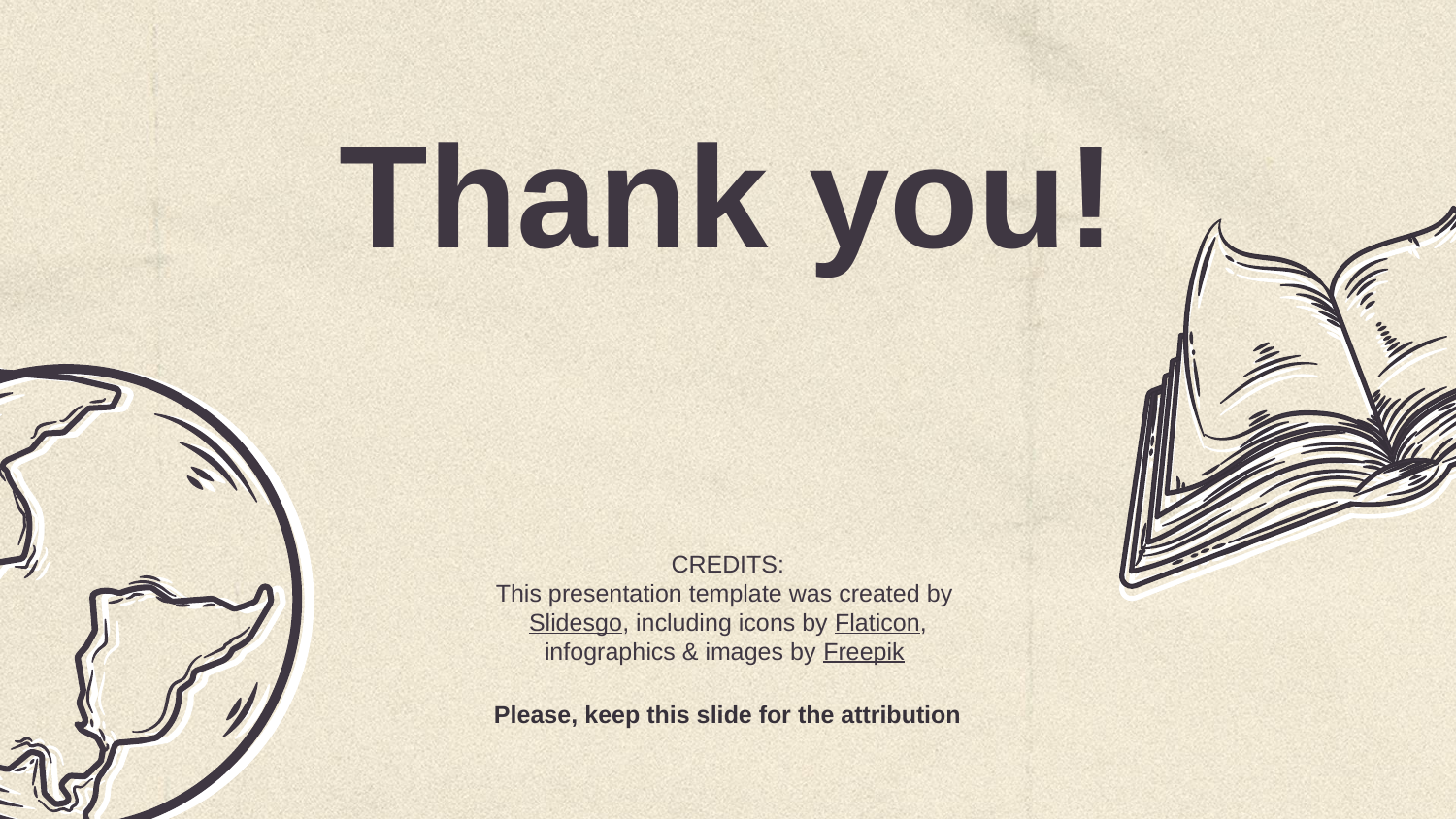

# Thank you!

Please, keep this slide for the attribution